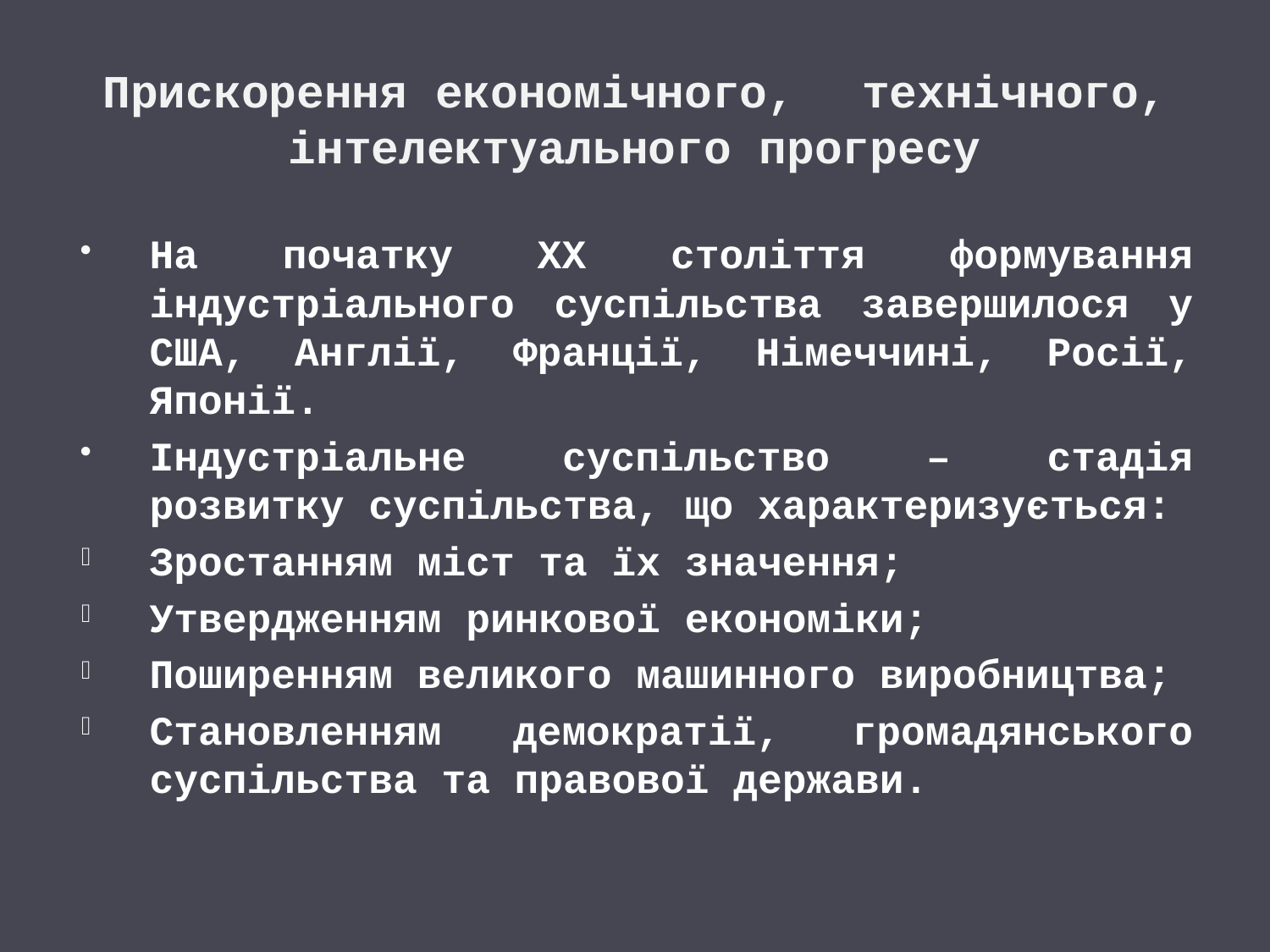

# Прискорення економічного,	 технічного, інтелектуального прогресу
На початку ХХ століття формування індустріального суспільства завершилося у США, Англії, Франції, Німеччині, Росії, Японії.
Індустріальне суспільство – стадія розвитку суспільства, що характеризується:
Зростанням міст та їх значення;
Утвердженням ринкової економіки;
Поширенням великого машинного виробництва;
Становленням демократії, громадянського суспільства та правової держави.